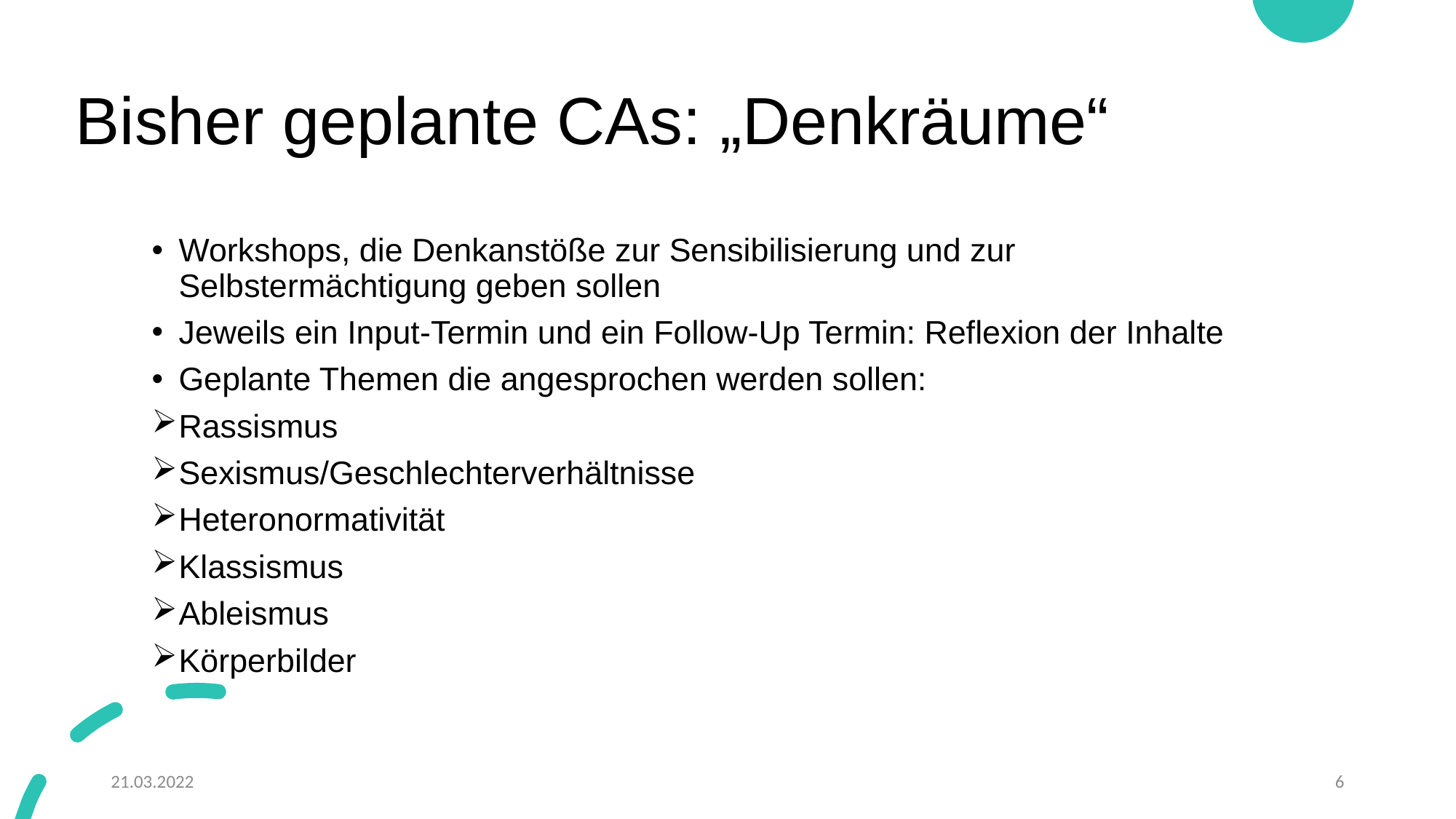

# Bisher geplante CAs: „Denkräume“
Workshops, die Denkanstöße zur Sensibilisierung und zur Selbstermächtigung geben sollen
Jeweils ein Input-Termin und ein Follow-Up Termin: Reflexion der Inhalte
Geplante Themen die angesprochen werden sollen:
Rassismus
Sexismus/Geschlechterverhältnisse
Heteronormativität
Klassismus
Ableismus
Körperbilder

21.03.2022

6